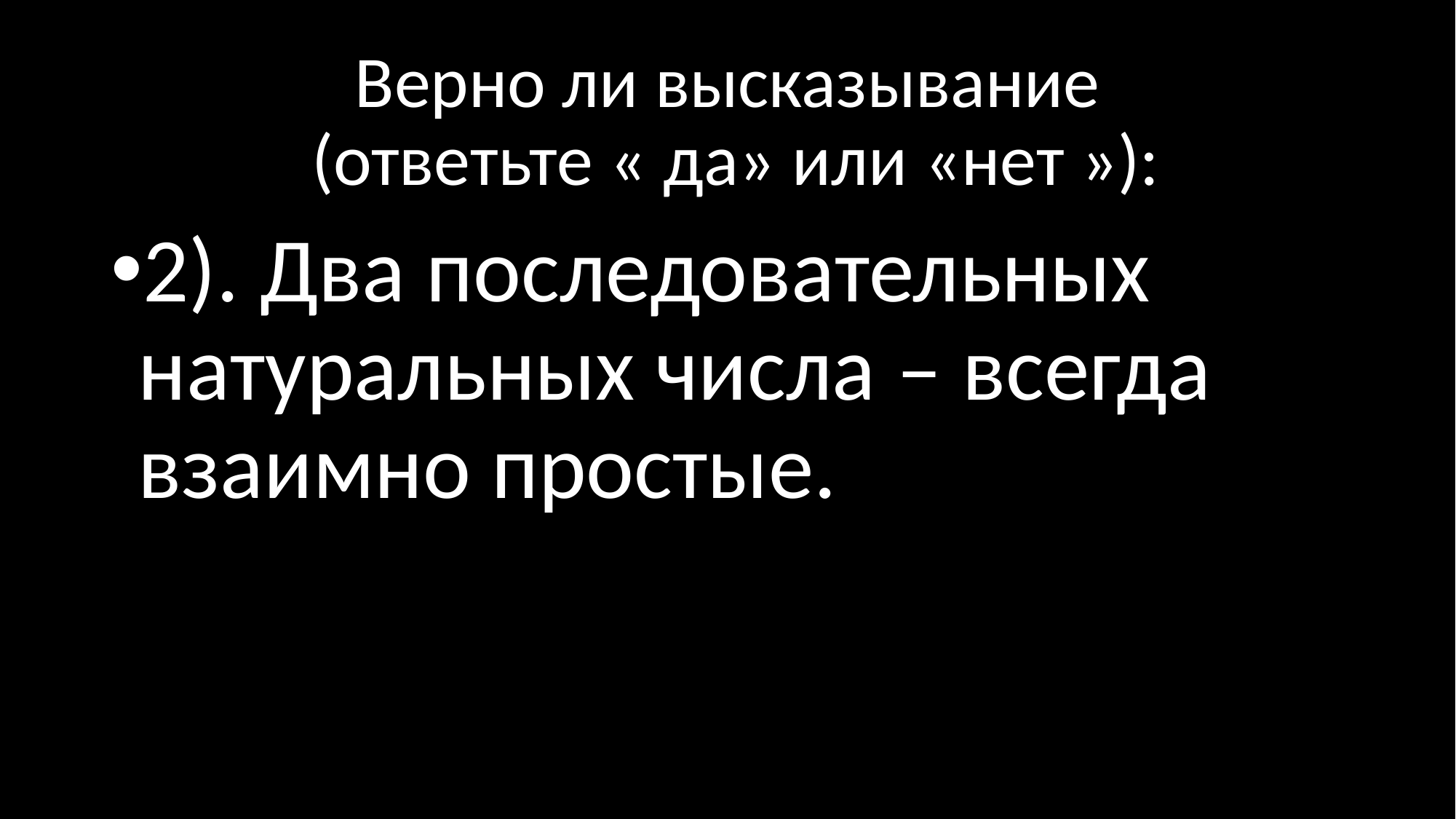

# Верно ли высказывание (ответьте « да» или «нет »):
2). Два последовательных натуральных числа – всегда взаимно простые.